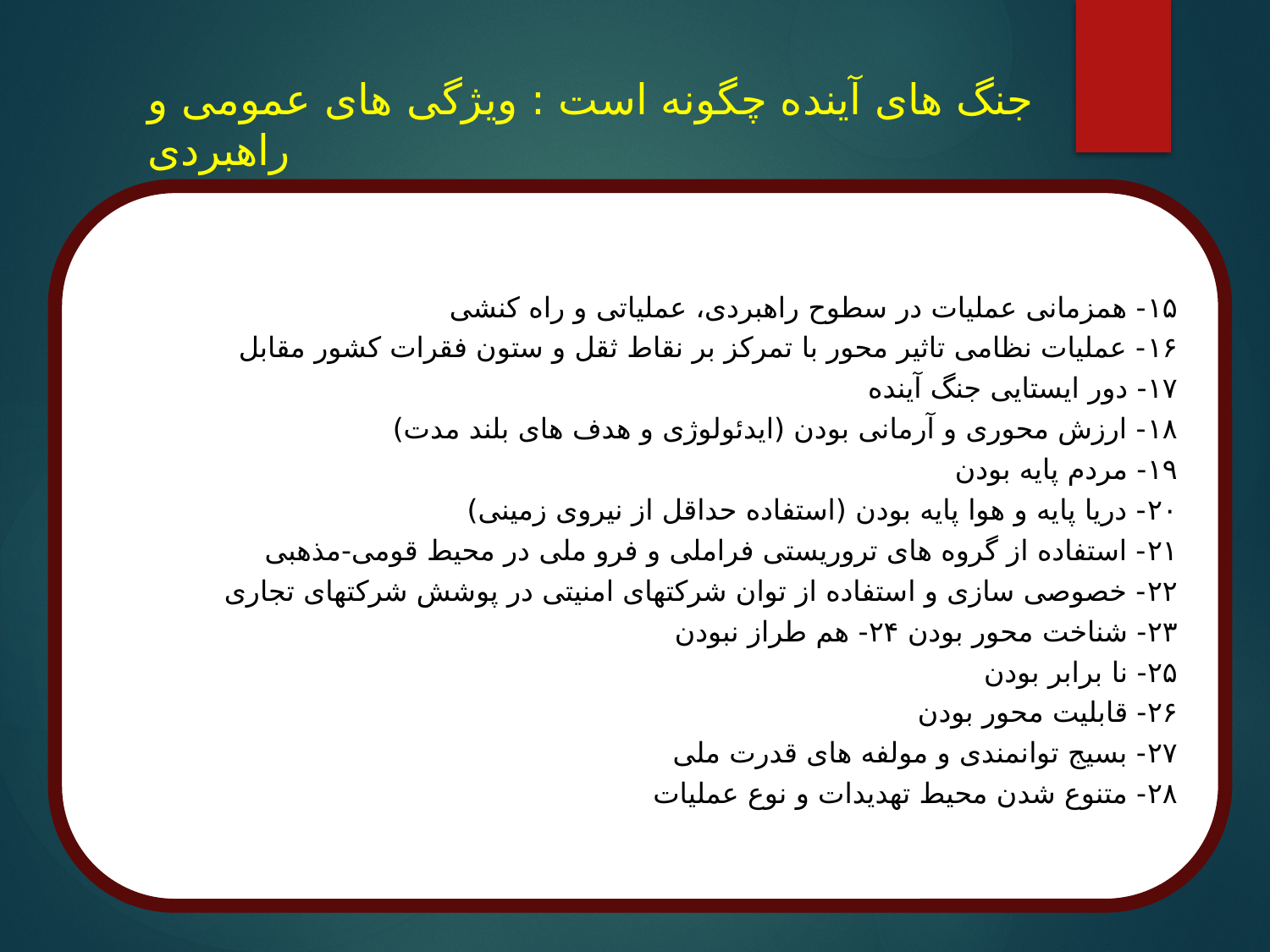

# جنگ های آینده چگونه است : ویژگی های عمومی و راهبردی
۱۵- همزمانی عملیات در سطوح راهبردی، عملیاتی و راه کنشی
۱۶- عملیات نظامی تاثیر محور با تمرکز بر نقاط ثقل و ستون فقرات کشور مقابل
۱۷- دور ایستایی جنگ آینده
۱۸- ارزش محوری و آرمانی بودن (ایدئولوژی و هدف های بلند مدت)
۱۹- مردم پایه بودن
۲۰- دریا پایه و هوا پایه بودن (استفاده حداقل از نیروی زمینی)
۲۱- استفاده از گروه های تروریستی فراملی و فرو ملی در محیط قومی-مذهبی
۲۲- خصوصی سازی و استفاده از توان شرکتهای امنیتی در پوشش شرکتهای تجاری
۲۳- شناخت محور بودن ۲۴- هم طراز نبودن
۲۵- نا برابر بودن
۲۶- قابلیت محور بودن
۲۷- بسیج توانمندی و مولفه های قدرت ملی
۲۸- متنوع شدن محیط تهدیدات و نوع عملیات